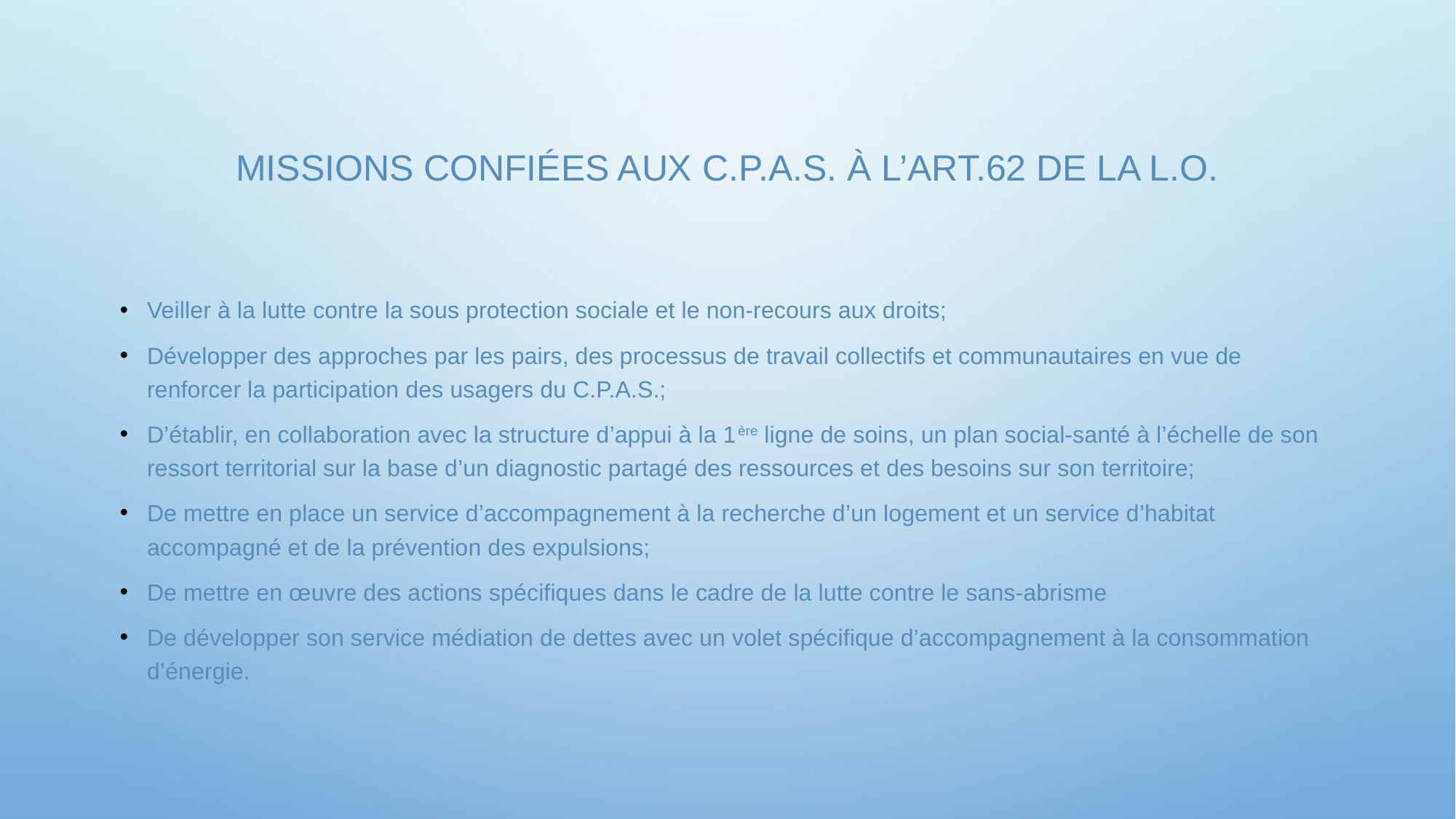

# Missions confiées aux c.P.A.S. à l’art.62 de la L.O.
Veiller à la lutte contre la sous protection sociale et le non-recours aux droits;
Développer des approches par les pairs, des processus de travail collectifs et communautaires en vue de renforcer la participation des usagers du C.P.A.S.;
D’établir, en collaboration avec la structure d’appui à la 1ère ligne de soins, un plan social-santé à l’échelle de son ressort territorial sur la base d’un diagnostic partagé des ressources et des besoins sur son territoire;
De mettre en place un service d’accompagnement à la recherche d’un logement et un service d’habitat accompagné et de la prévention des expulsions;
De mettre en œuvre des actions spécifiques dans le cadre de la lutte contre le sans-abrisme
De développer son service médiation de dettes avec un volet spécifique d’accompagnement à la consommation d’énergie.